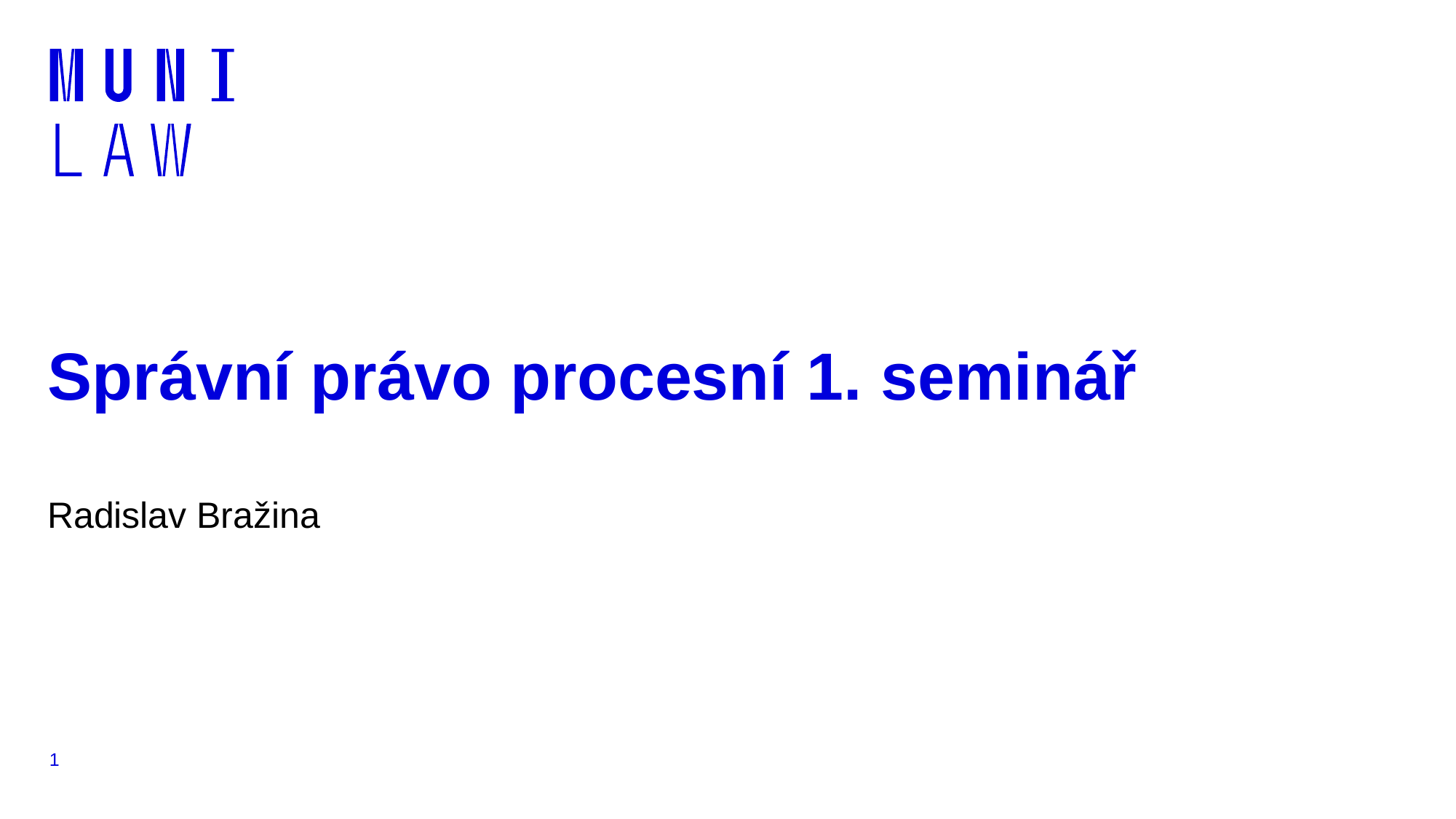

# Správní právo procesní 1. seminář
Radislav Bražina
1